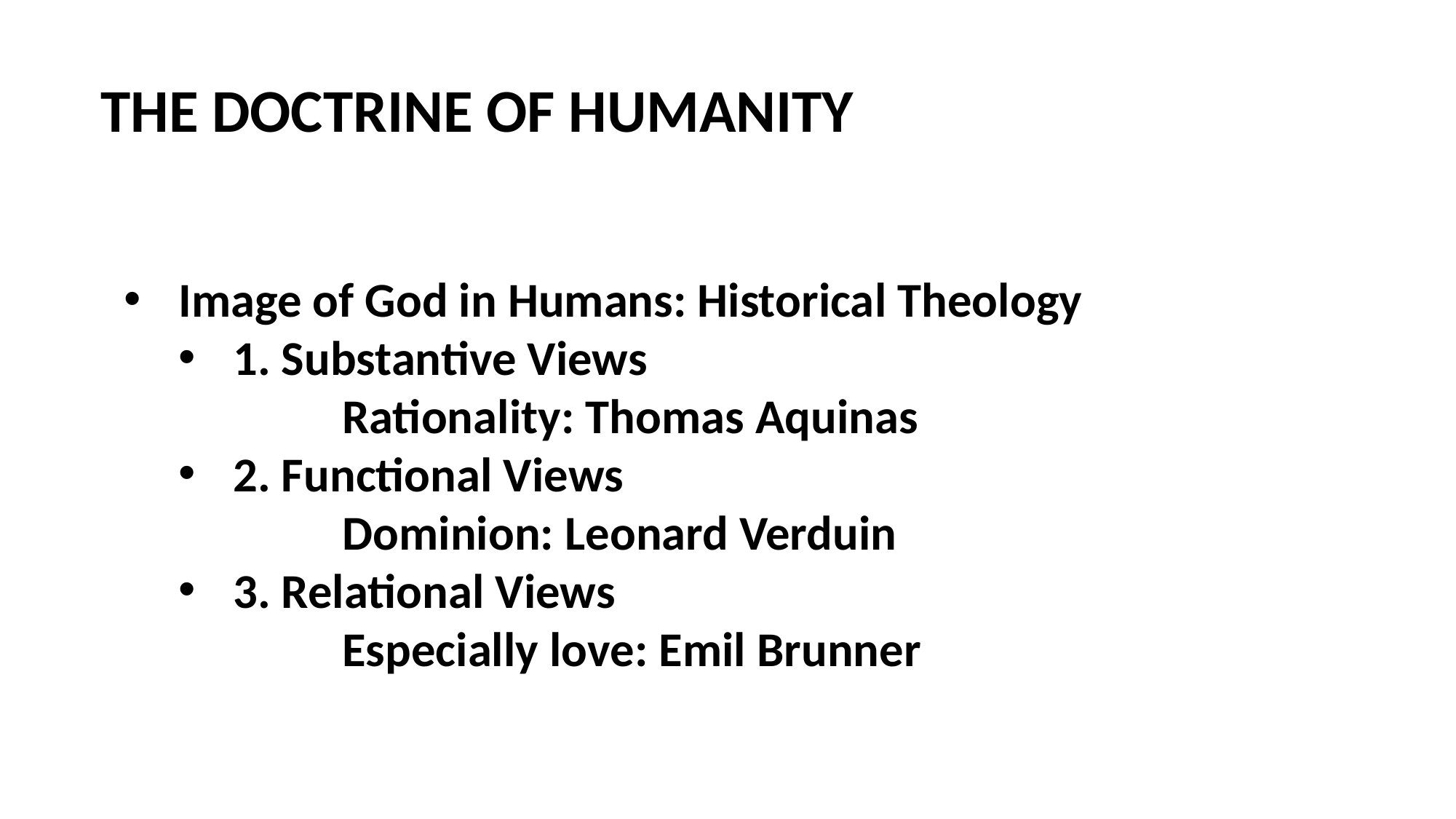

THE DOCTRINE OF HUMANITY
Image of God in Humans: Historical Theology
1. Substantive Views
	Rationality: Thomas Aquinas
2. Functional Views
	Dominion: Leonard Verduin
3. Relational Views
	Especially love: Emil Brunner